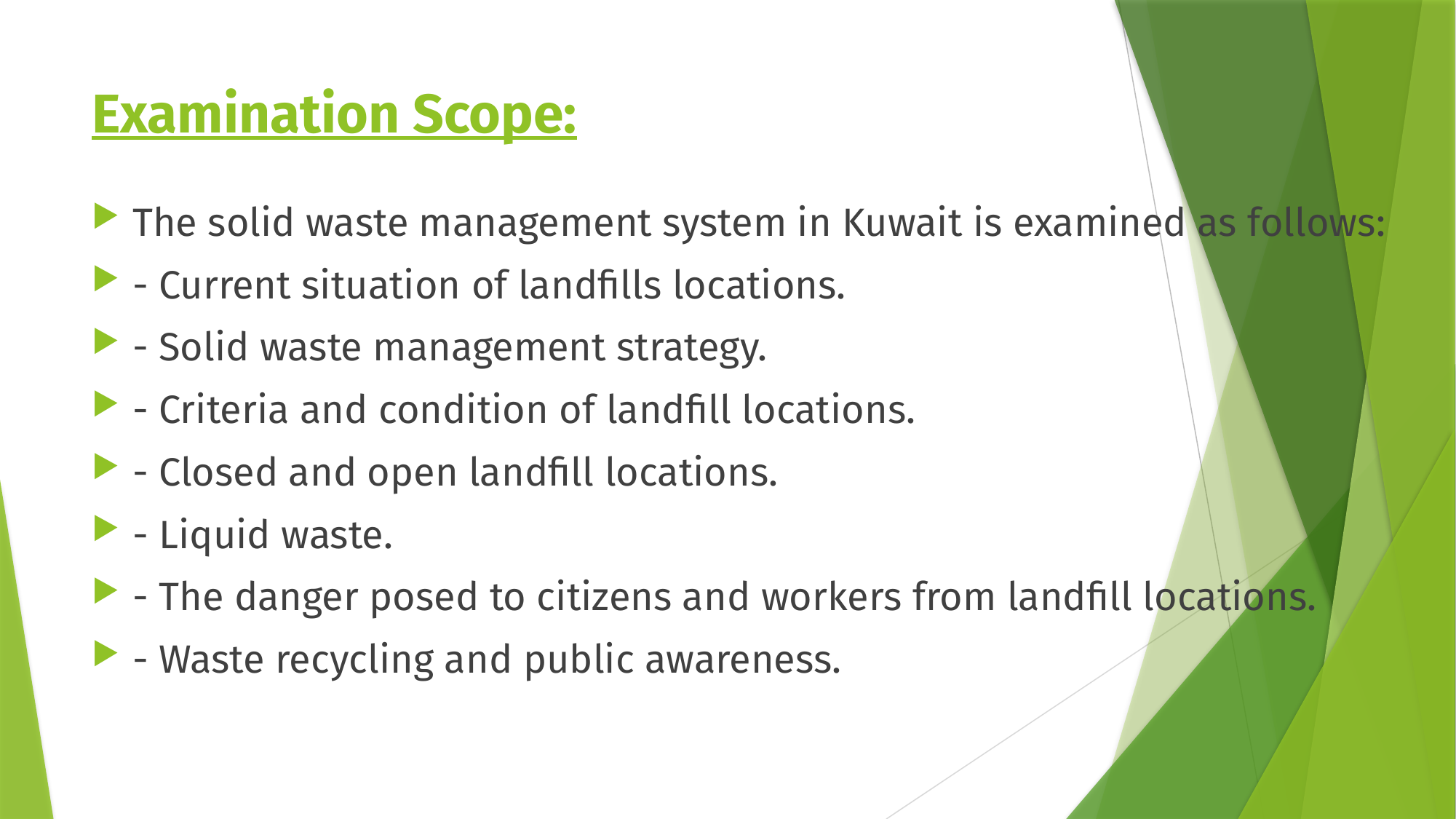

# Examination Scope:
The solid waste management system in Kuwait is examined as follows:
- Current situation of landfills locations.
- Solid waste management strategy.
- Criteria and condition of landfill locations.
- Closed and open landfill locations.
- Liquid waste.
- The danger posed to citizens and workers from landfill locations.
- Waste recycling and public awareness.